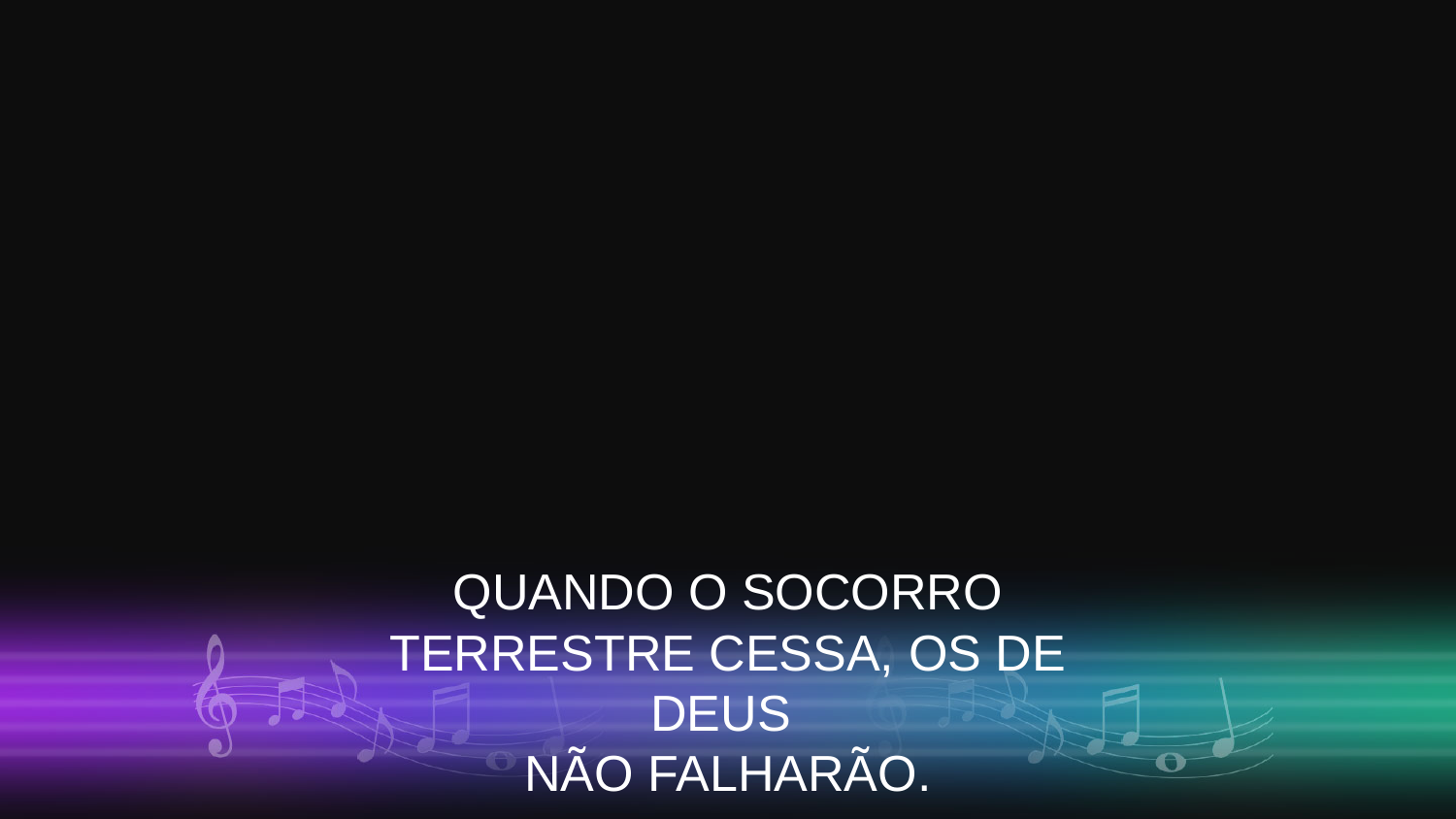

QUANDO O SOCORRO TERRESTRE CESSA, OS DE DEUS
NÃO FALHARÃO.